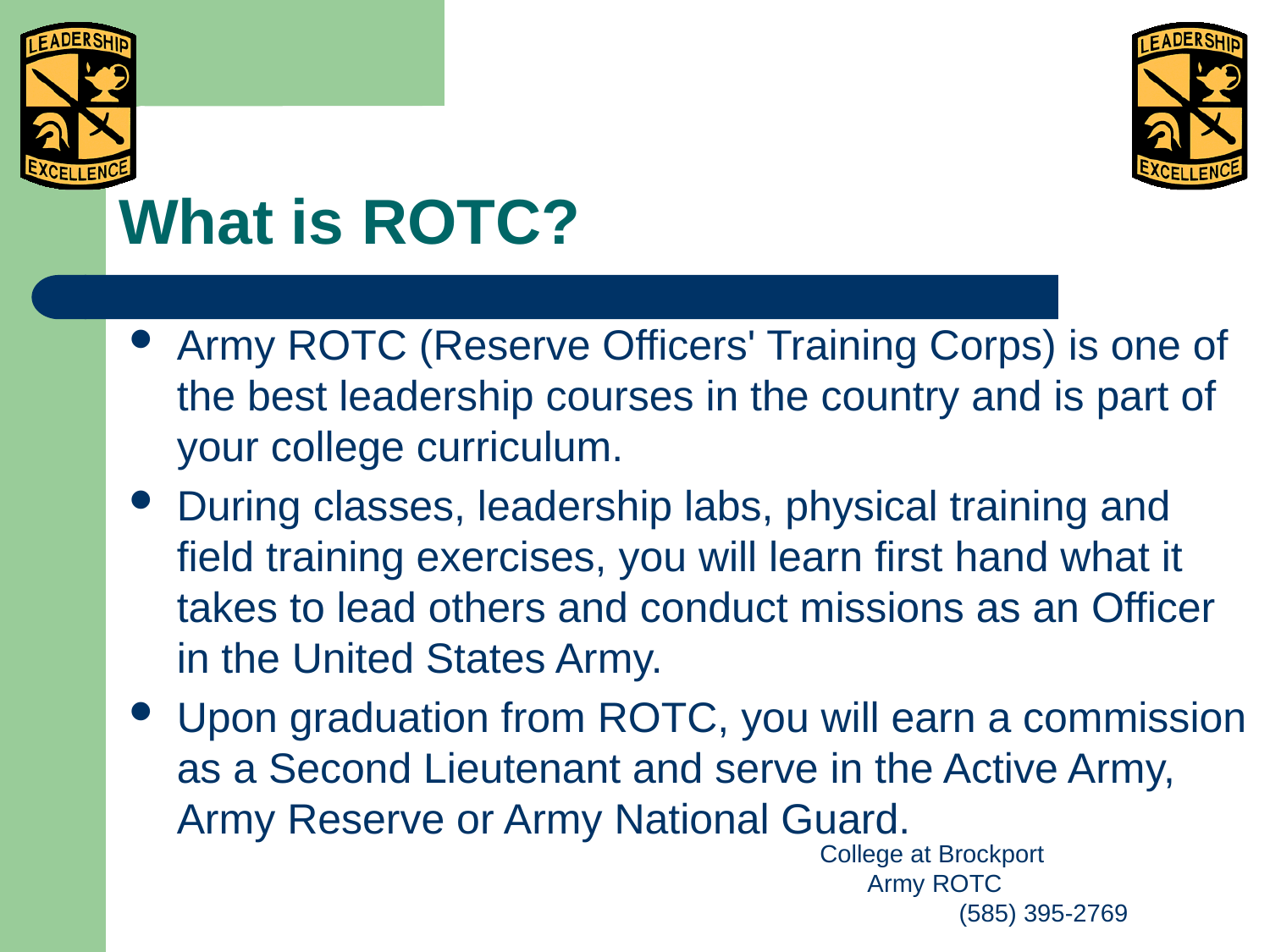

# What is ROTC?
Army ROTC (Reserve Officers' Training Corps) is one of the best leadership courses in the country and is part of your college curriculum.
During classes, leadership labs, physical training and field training exercises, you will learn first hand what it takes to lead others and conduct missions as an Officer in the United States Army.
Upon graduation from ROTC, you will earn a commission as a Second Lieutenant and serve in the Active Army, Army Reserve or Army National Guard.

College at Brockport                             Army ROTC                                       (585) 395-2769